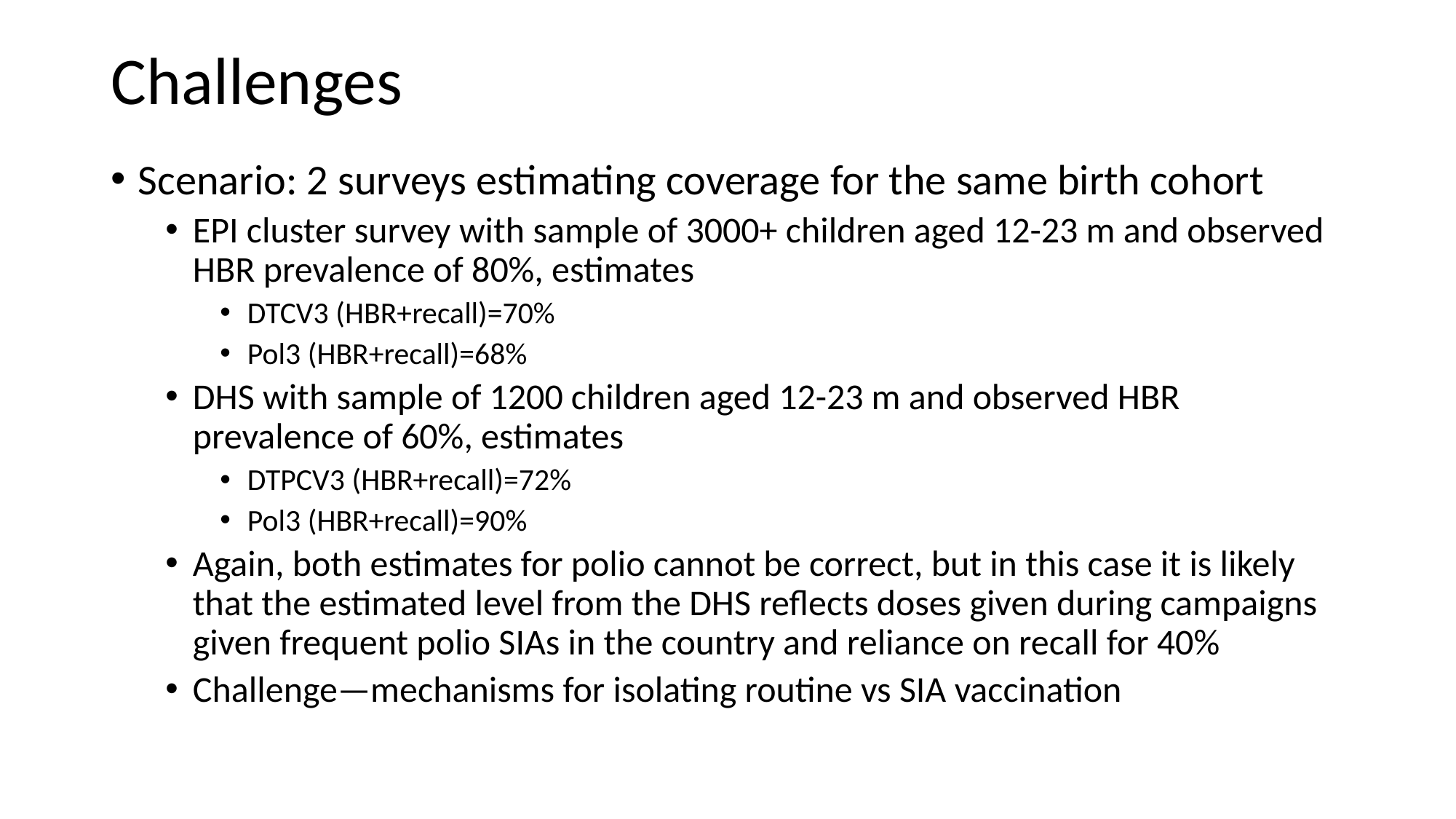

# Challenges
Scenario: 2 surveys estimating coverage for the same birth cohort
EPI cluster survey with sample of 3000+ children aged 12-23 m and observed HBR prevalence of 80%, estimates
DTCV3 (HBR+recall)=70%
Pol3 (HBR+recall)=68%
DHS with sample of 1200 children aged 12-23 m and observed HBR prevalence of 60%, estimates
DTPCV3 (HBR+recall)=72%
Pol3 (HBR+recall)=90%
Again, both estimates for polio cannot be correct, but in this case it is likely that the estimated level from the DHS reflects doses given during campaigns given frequent polio SIAs in the country and reliance on recall for 40%
Challenge—mechanisms for isolating routine vs SIA vaccination